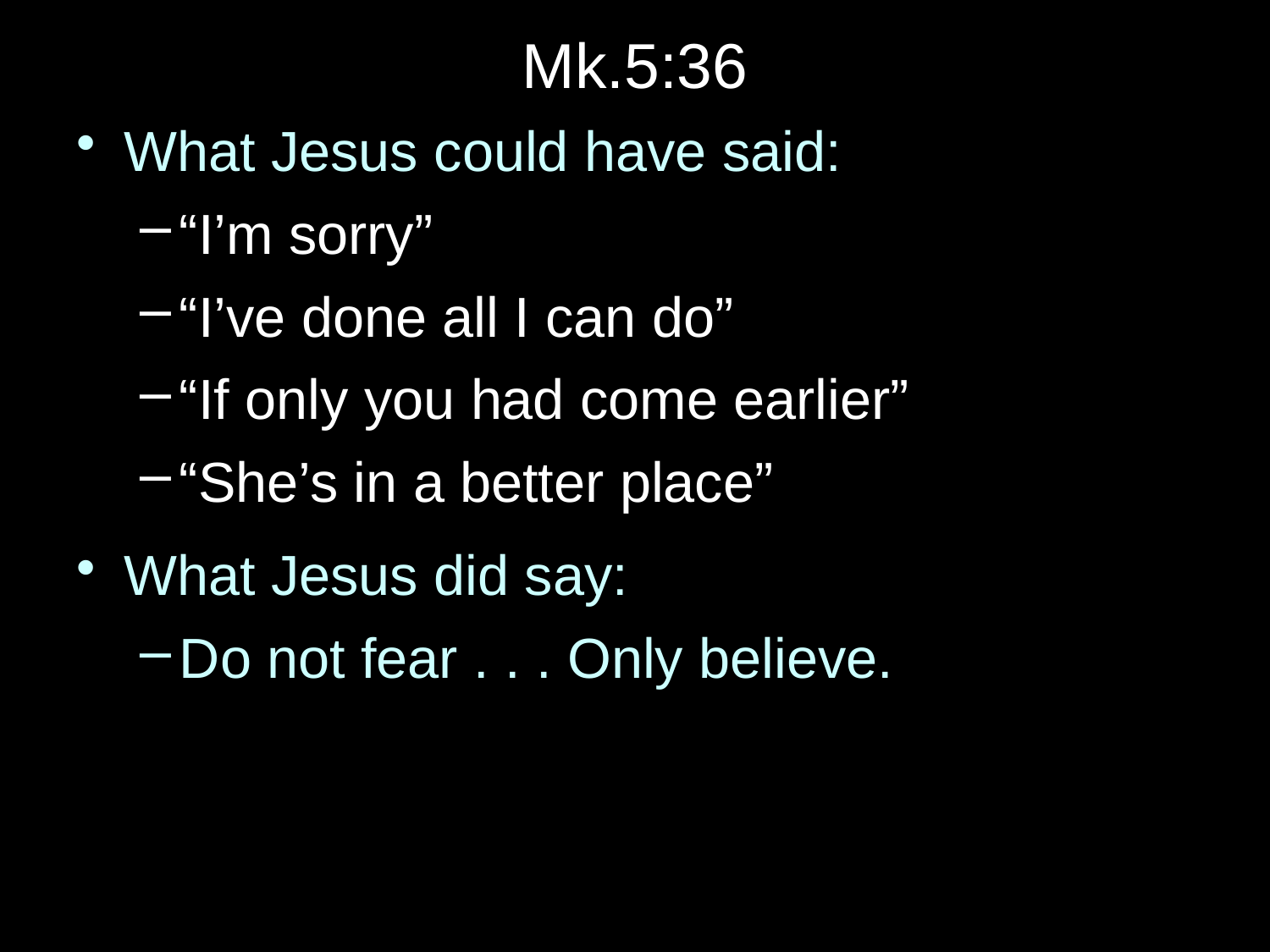

# Mk.5:36
What Jesus could have said:
“I’m sorry”
“I’ve done all I can do”
“If only you had come earlier”
“She’s in a better place”
What Jesus did say:
Do not fear . . . Only believe.